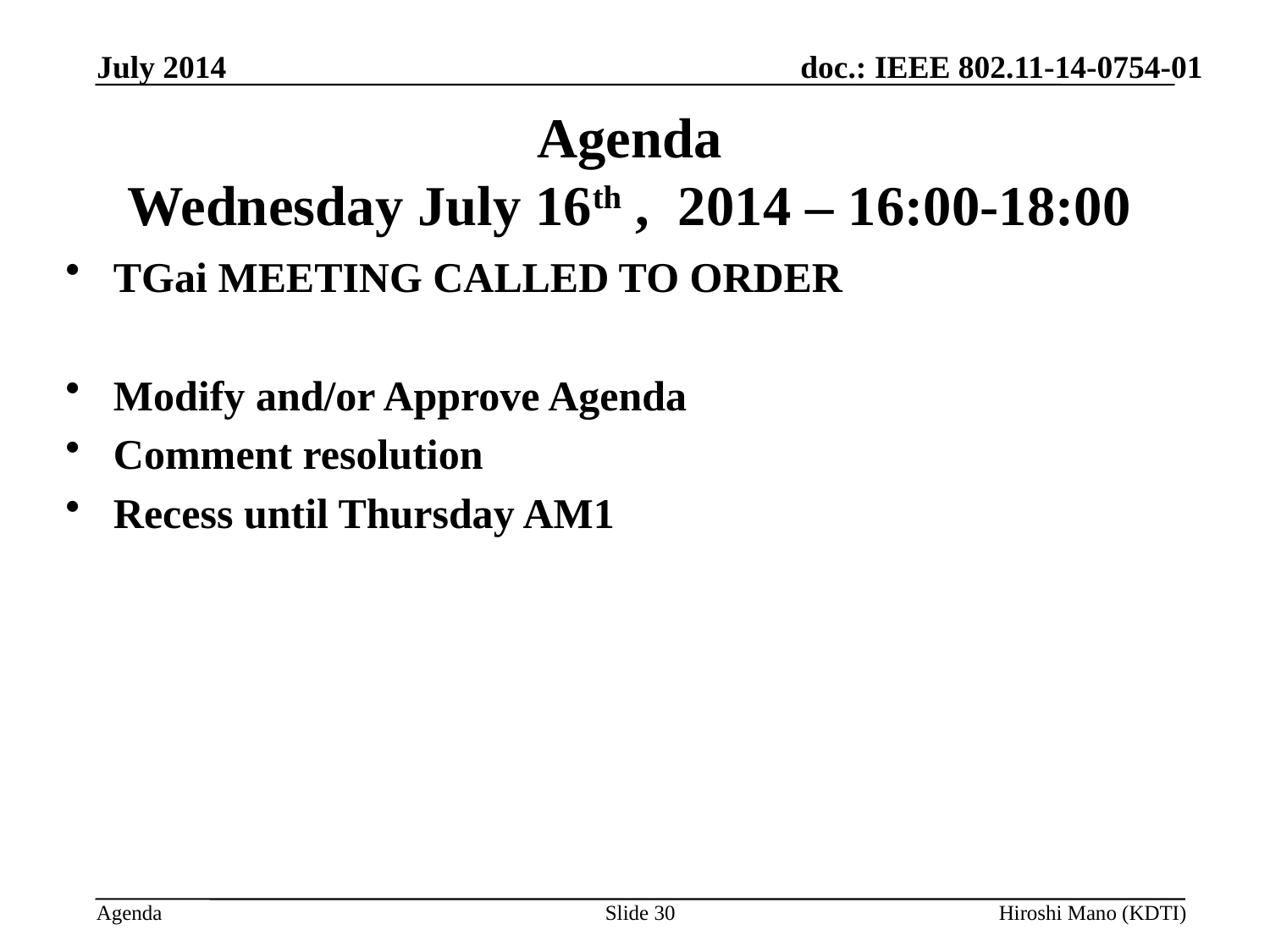

July 2014
# Agenda Wednesday July 16th ,  2014 – 16:00-18:00
TGai MEETING CALLED TO ORDER

Modify and/or Approve Agenda
Comment resolution
Recess until Thursday AM1

Slide 30
Hiroshi Mano (KDTI)